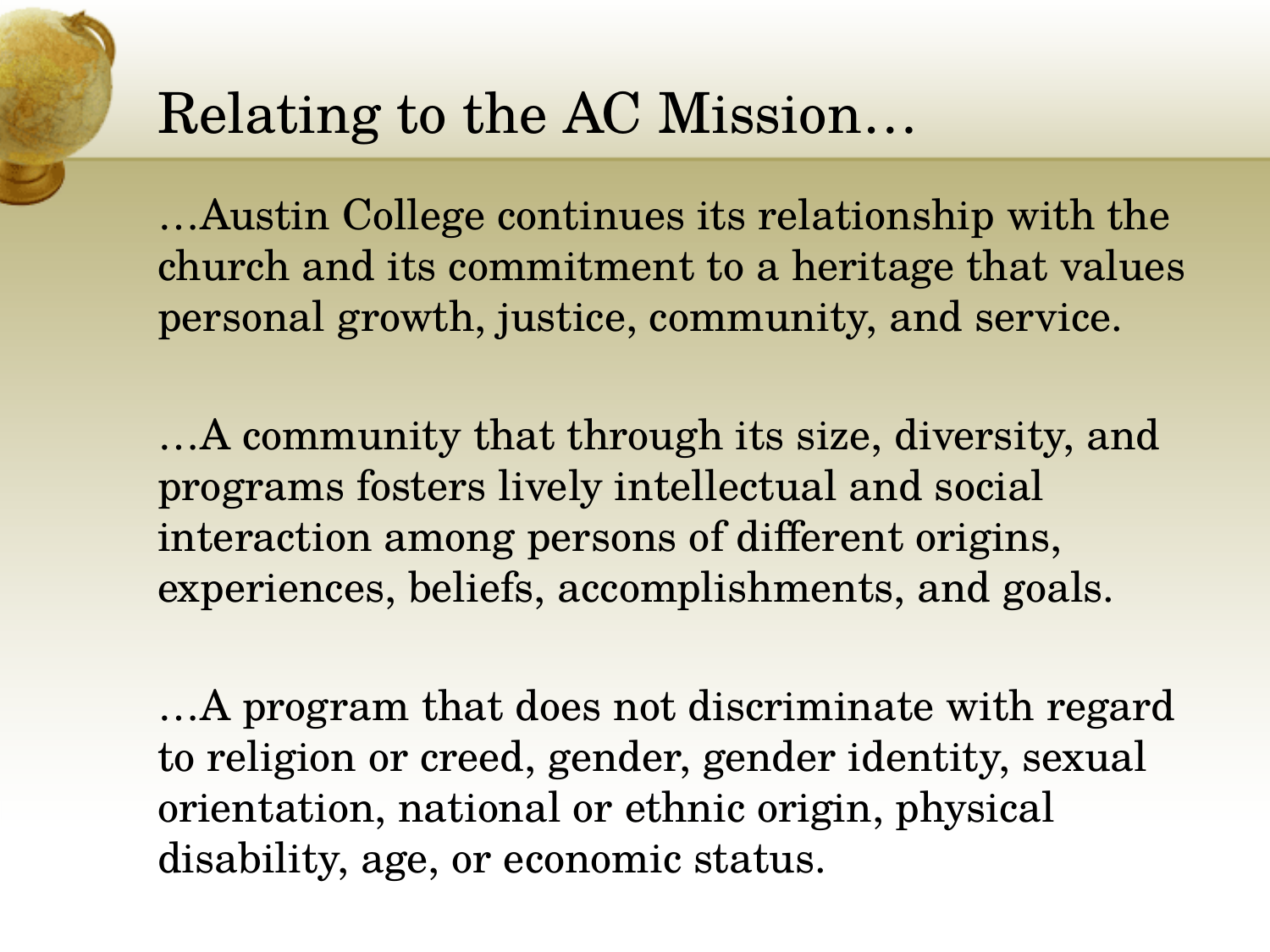

# Relating to the AC Mission…
…Austin College continues its relationship with the church and its commitment to a heritage that values personal growth, justice, community, and service.

…A community that through its size, diversity, and programs fosters lively intellectual and social interaction among persons of different origins, experiences, beliefs, accomplishments, and goals.

…A program that does not discriminate with regard to religion or creed, gender, gender identity, sexual orientation, national or ethnic origin, physical disability, age, or economic status.